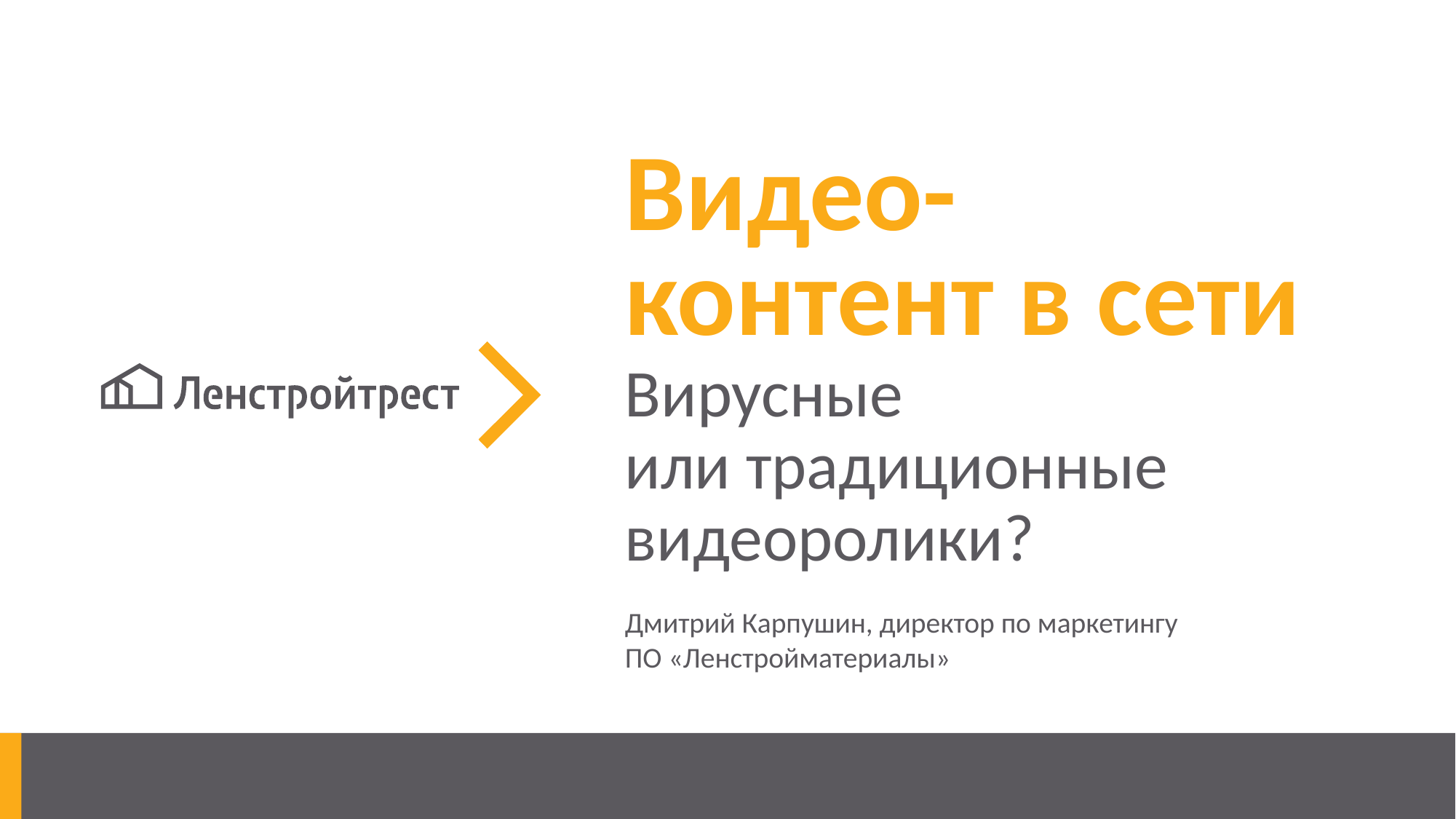

Видео-
контент в сети
# Вирусные или традиционные видеоролики?
Дмитрий Карпушин, директор по маркетингу
ПО «Ленстройматериалы»